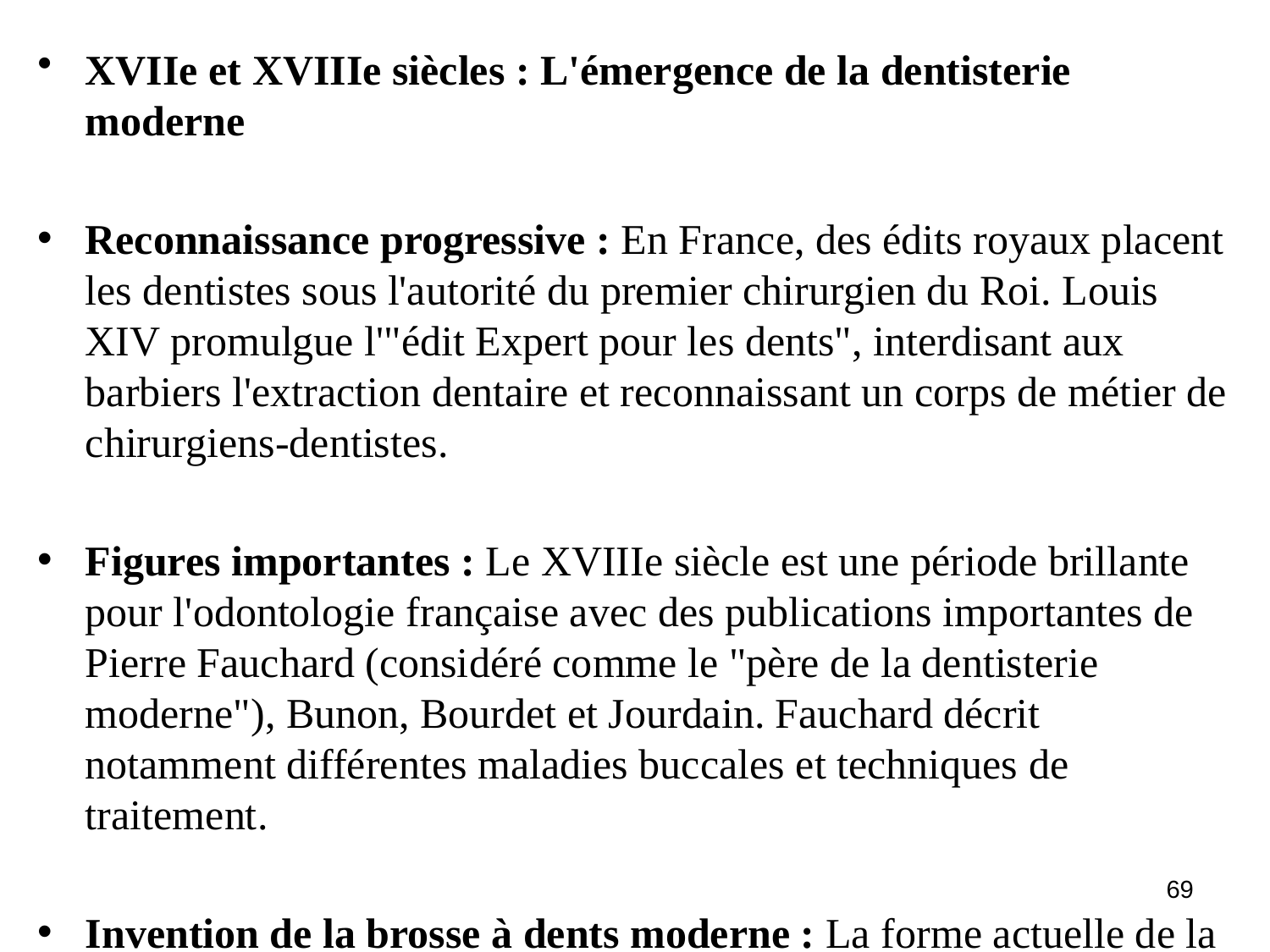

XVIIe et XVIIIe siècles : L'émergence de la dentisterie moderne

Reconnaissance progressive : En France, des édits royaux placent les dentistes sous l'autorité du premier chirurgien du Roi. Louis XIV promulgue l'"édit Expert pour les dents", interdisant aux barbiers l'extraction dentaire et reconnaissant un corps de métier de chirurgiens-dentistes.

Figures importantes : Le XVIIIe siècle est une période brillante pour l'odontologie française avec des publications importantes de Pierre Fauchard (considéré comme le "père de la dentisterie moderne"), Bunon, Bourdet et Jourdain. Fauchard décrit notamment différentes maladies buccales et techniques de traitement.

Invention de la brosse à dents moderne : La forme actuelle de la brosse à dents est inventée vers 1700

69